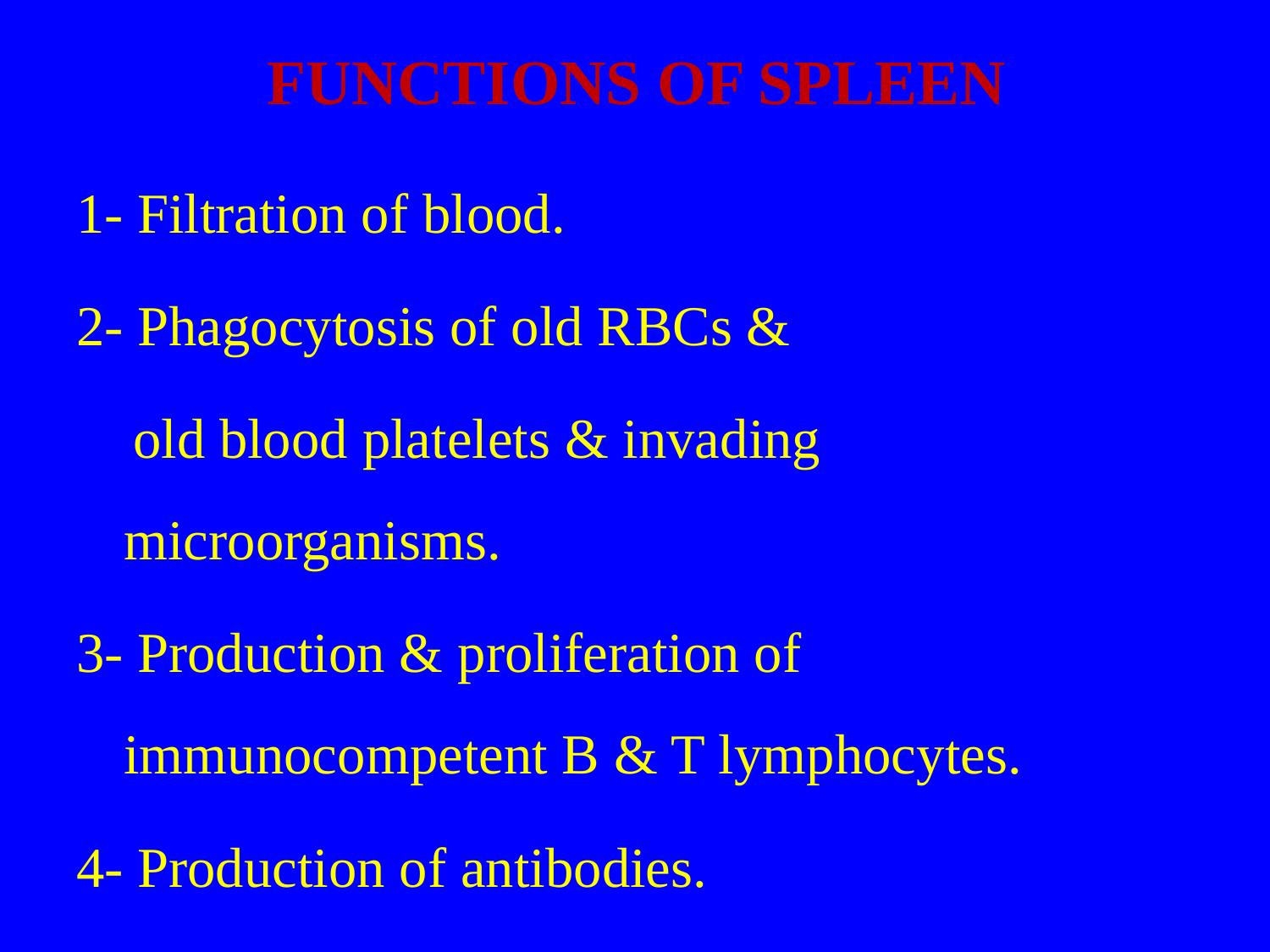

# FUNCTIONS OF SPLEEN
1- Filtration of blood.
2- Phagocytosis of old RBCs &
    old blood platelets & invading microorganisms.
3- Production & proliferation of immunocompetent B & T lymphocytes.
4- Production of antibodies.